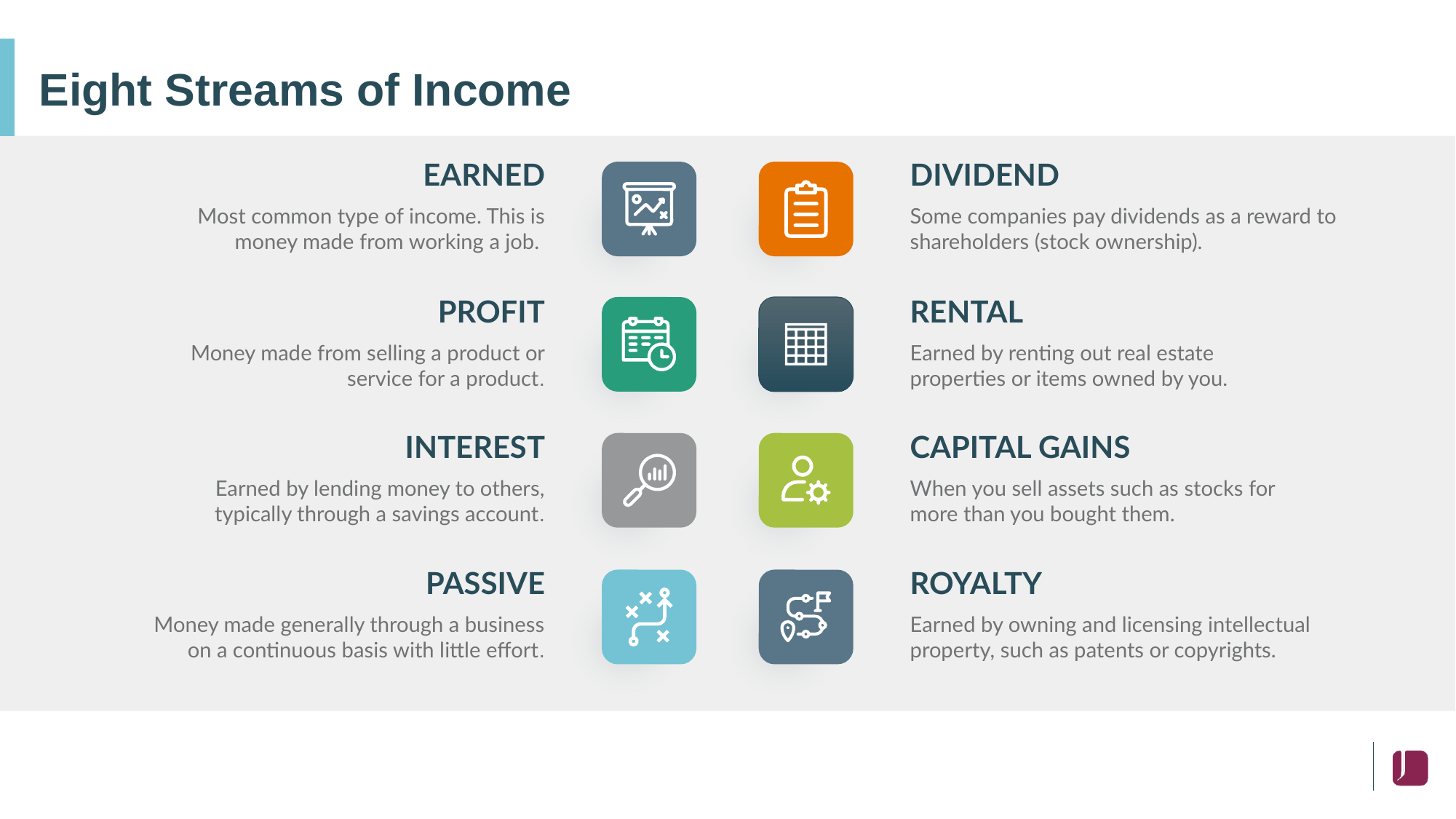

# Eight Streams of Income
EARNED
DIVIDEND

Most common type of income. This is money made from working a job.
Some companies pay dividends as a reward to shareholders (stock ownership).
PROFIT
RENTAL

Money made from selling a product or service for a product.
Earned by renting out real estate properties or items owned by you.
INTEREST
CAPITAL GAINS

Earned by lending money to others, typically through a savings account.
When you sell assets such as stocks for more than you bought them.
PASSIVE
ROYALTY

Money made generally through a business on a continuous basis with little effort.
Earned by owning and licensing intellectual property, such as patents or copyrights.